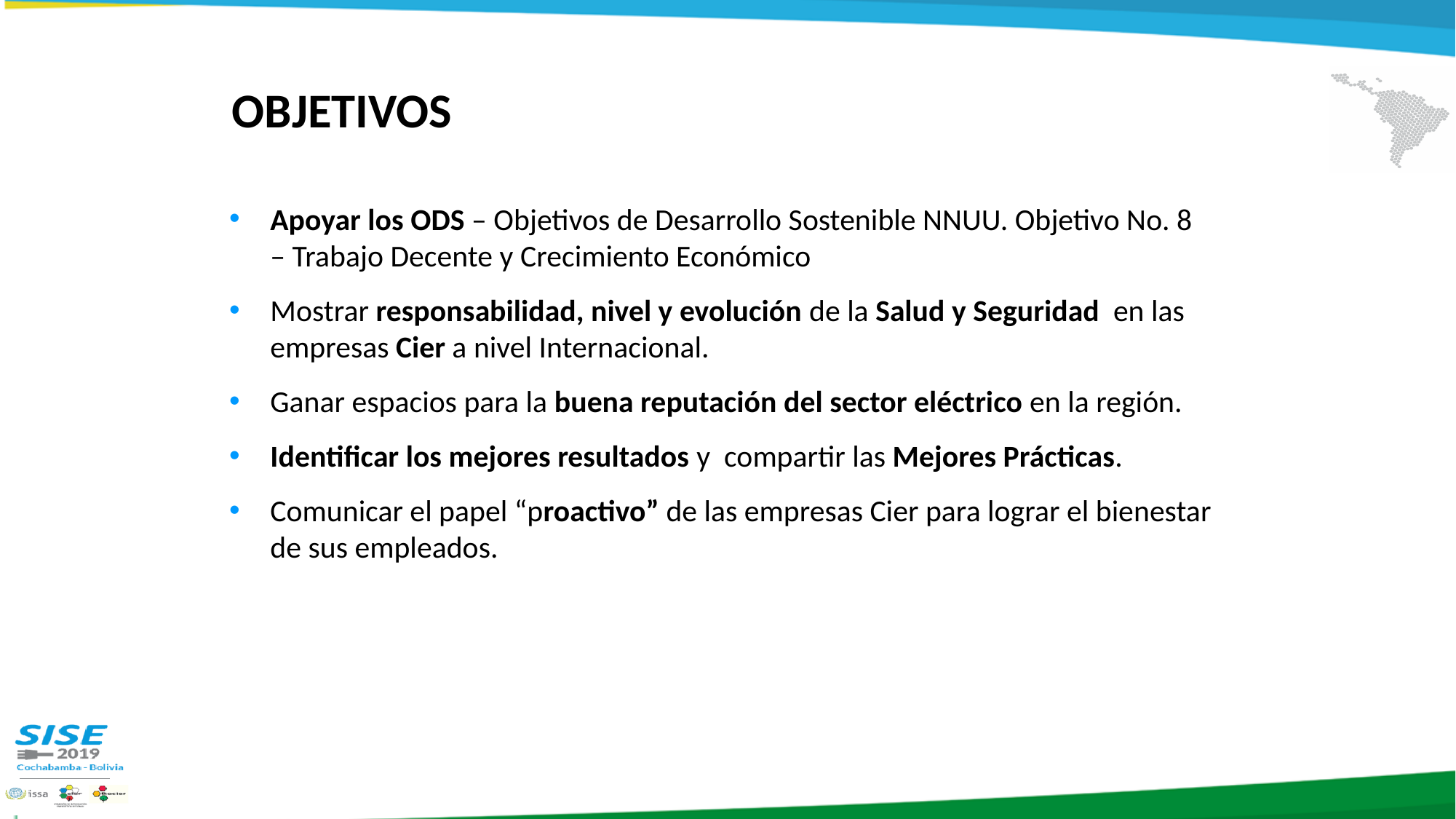

OBJETIVOS
Apoyar los ODS – Objetivos de Desarrollo Sostenible NNUU. Objetivo No. 8 – Trabajo Decente y Crecimiento Económico
Mostrar responsabilidad, nivel y evolución de la Salud y Seguridad  en las empresas Cier a nivel Internacional.
Ganar espacios para la buena reputación del sector eléctrico en la región.
Identificar los mejores resultados y  compartir las Mejores Prácticas.
Comunicar el papel “proactivo” de las empresas Cier para lograr el bienestar de sus empleados.